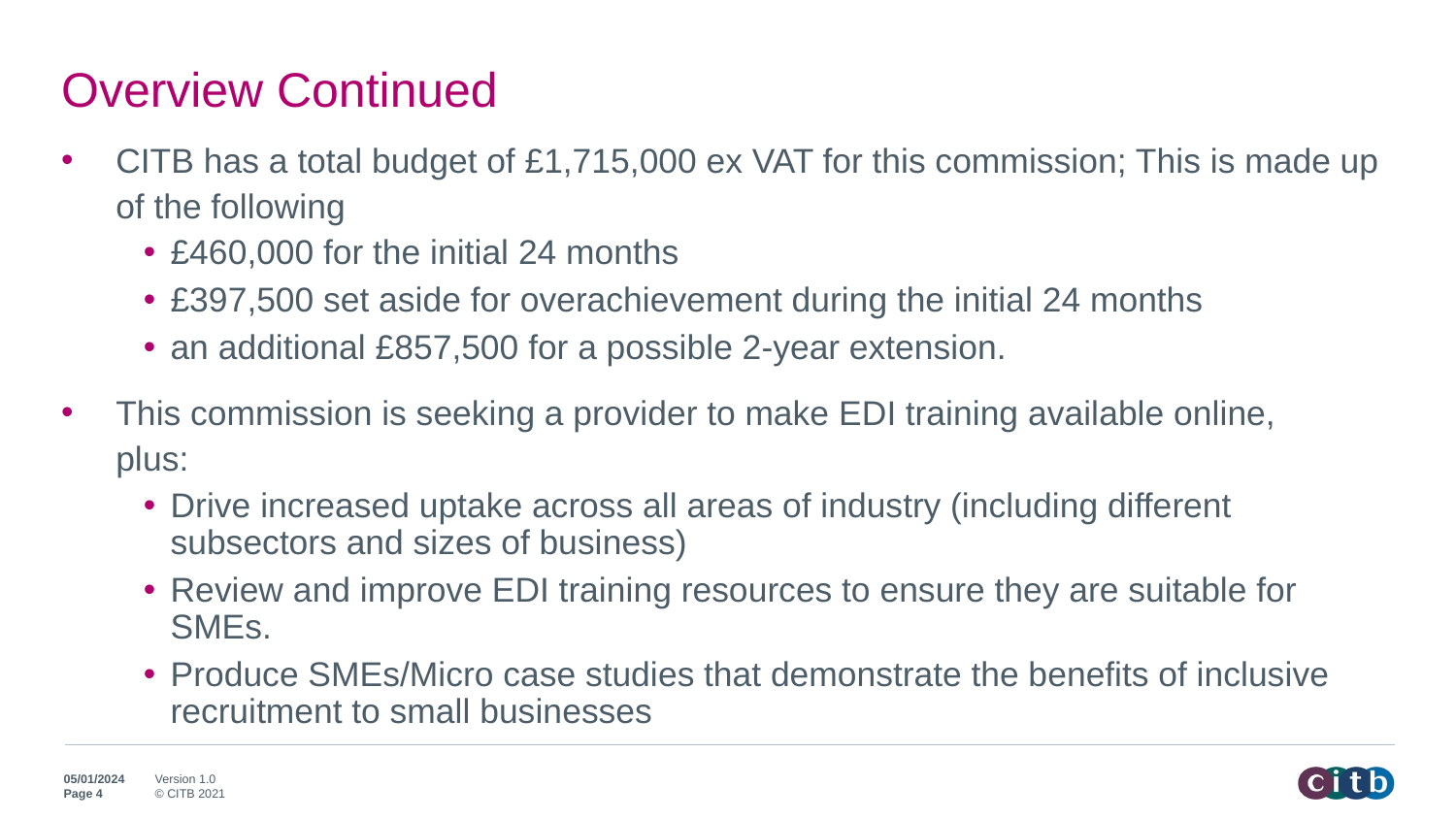

# Overview Continued
CITB has a total budget of £1,715,000 ex VAT for this commission; This is made up of the following
£460,000 for the initial 24 months
£397,500 set aside for overachievement during the initial 24 months
an additional £857,500 for a possible 2-year extension.
This commission is seeking a provider to make EDI training available online, plus:
Drive increased uptake across all areas of industry (including different subsectors and sizes of business)
Review and improve EDI training resources to ensure they are suitable for SMEs.
Produce SMEs/Micro case studies that demonstrate the benefits of inclusive recruitment to small businesses